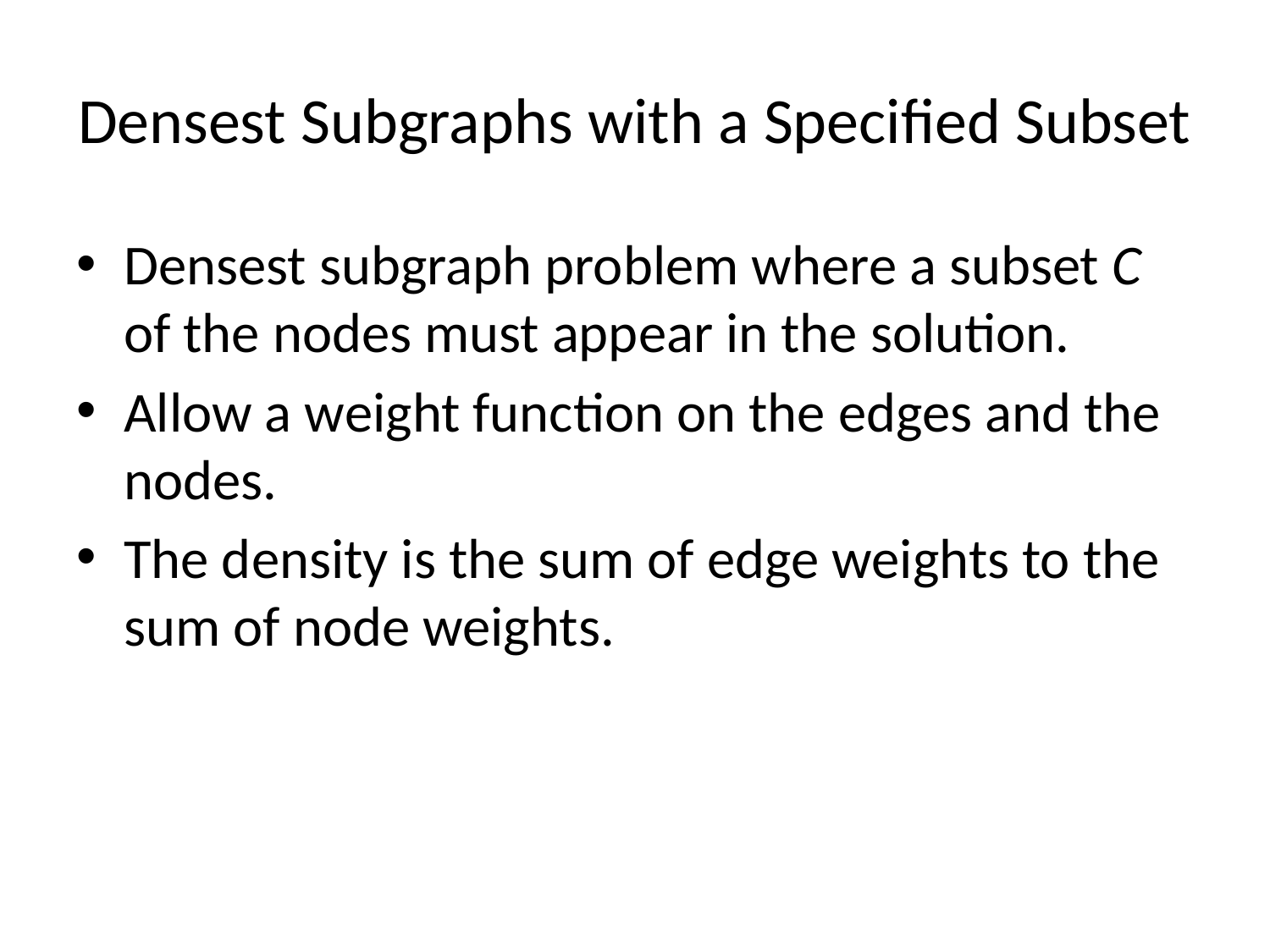

# Densest Subgraphs with a Specified Subset
Densest subgraph problem where a subset C of the nodes must appear in the solution.
Allow a weight function on the edges and the nodes.
The density is the sum of edge weights to the sum of node weights.